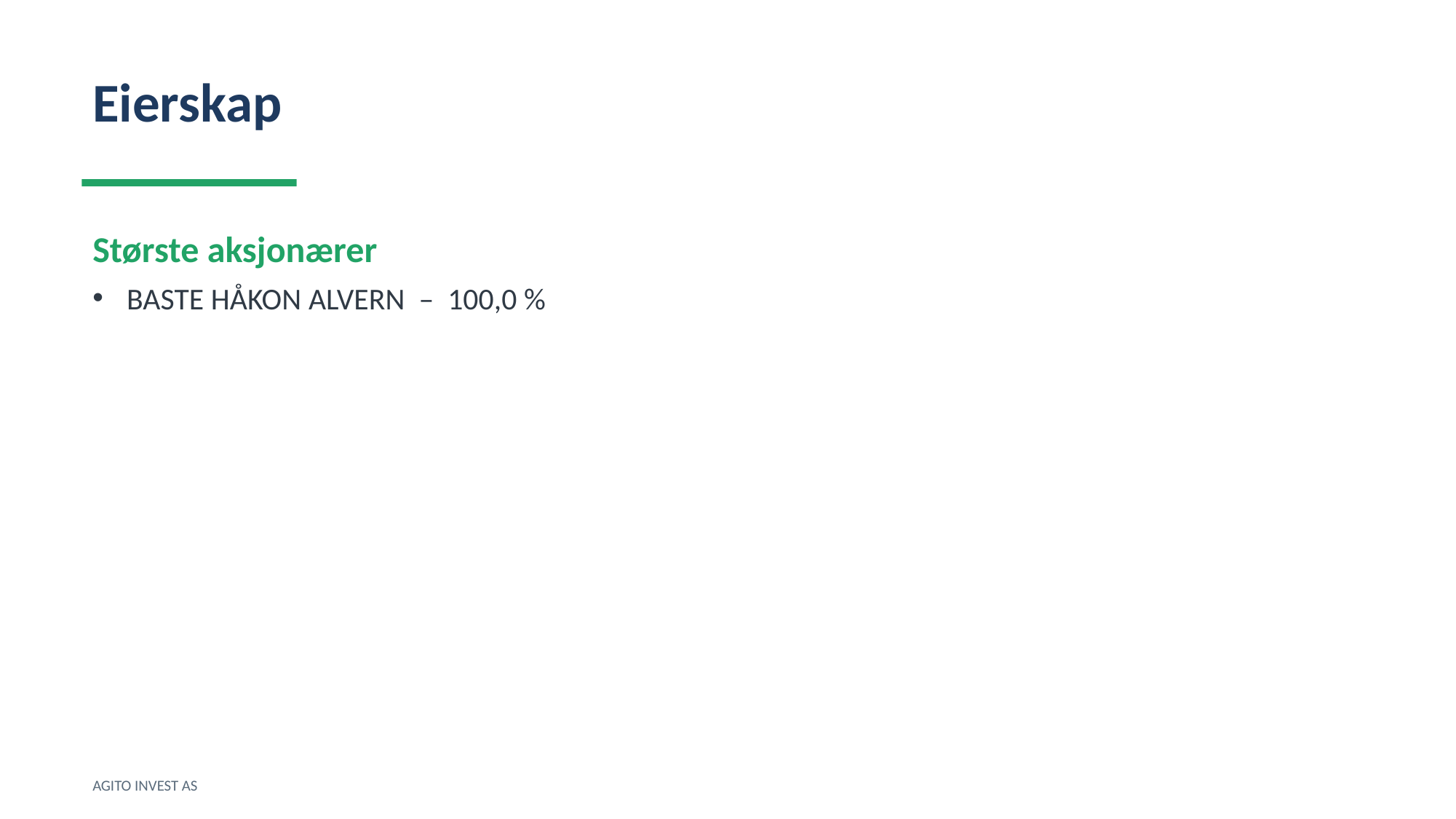

Eierskap

Største aksjonærer
BASTE HÅKON ALVERN  –  100,0 %
AGITO INVEST AS